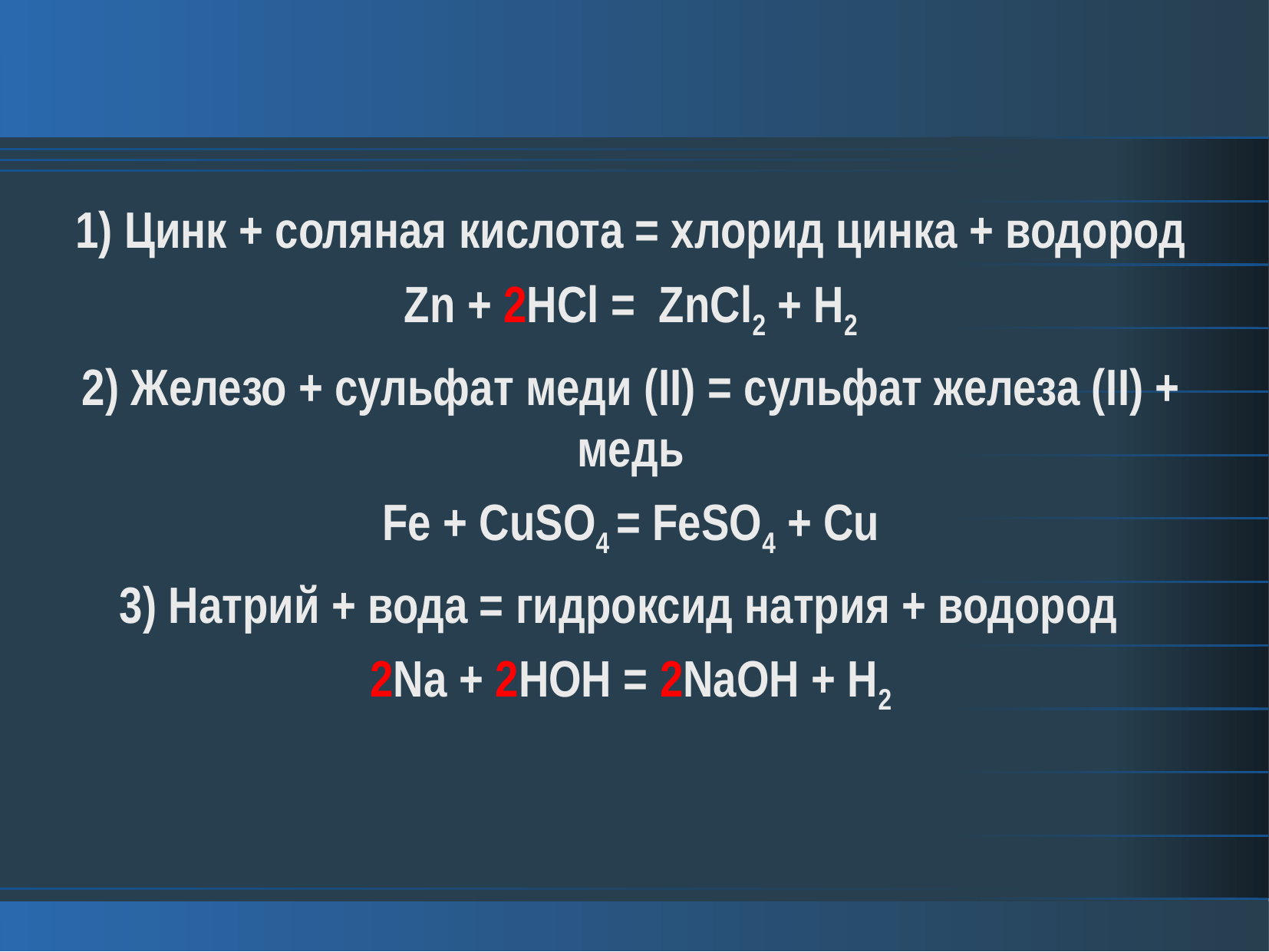

1) Цинк + соляная кислота = хлорид цинка + водород
Zn + 2HCl =  ZnCl2 + H2
2) Железо + сульфат меди (II) = сульфат железа (II) + медь
Fe + CuSO4 = FeSO4 + Cu
3) Натрий + вода = гидроксид натрия + водород
2Na + 2HOH = 2NaOH + H2